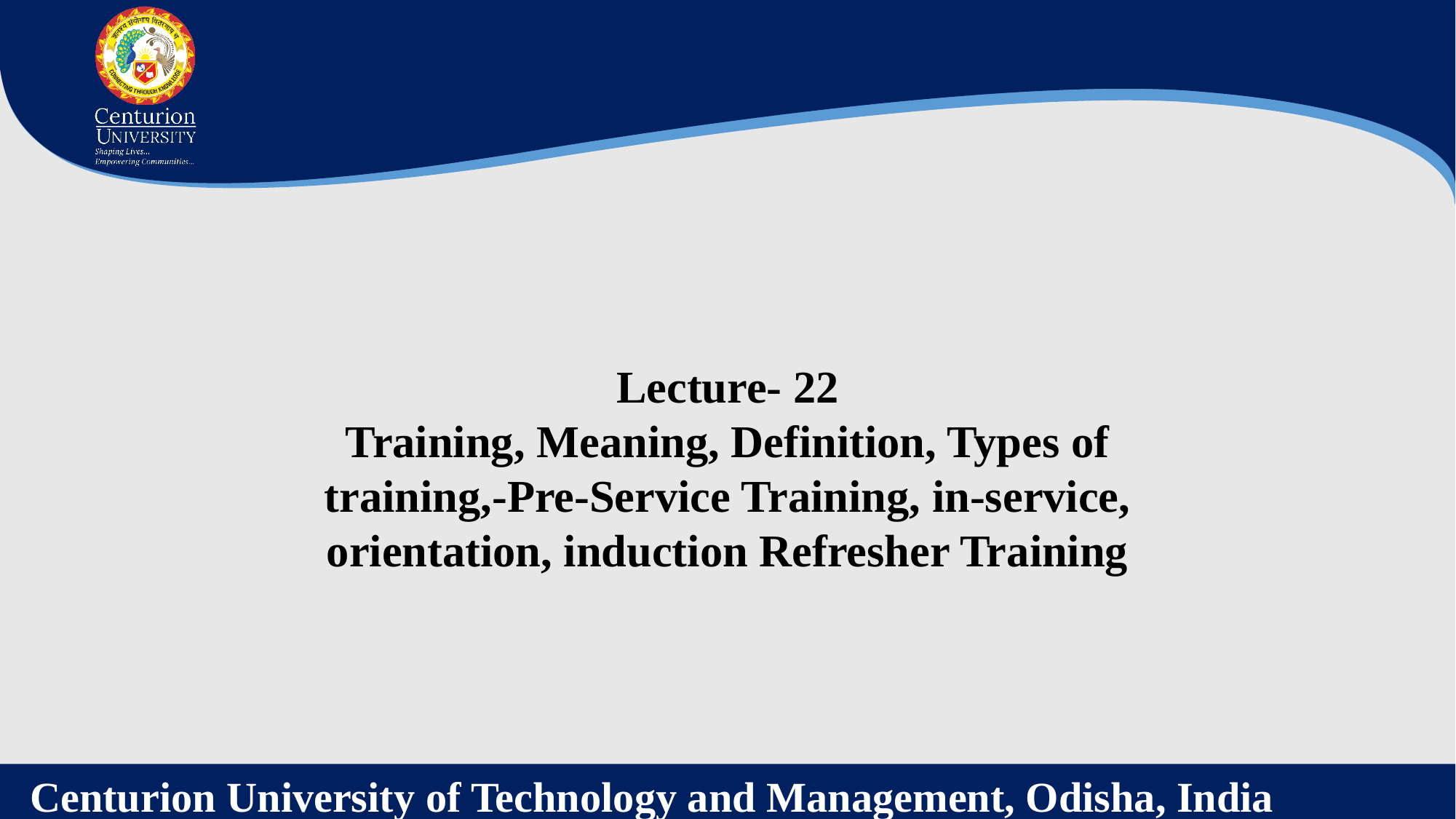

Lecture- 22
Training, Meaning, Definition, Types of training,-Pre-Service Training, in-service, orientation, induction Refresher Training